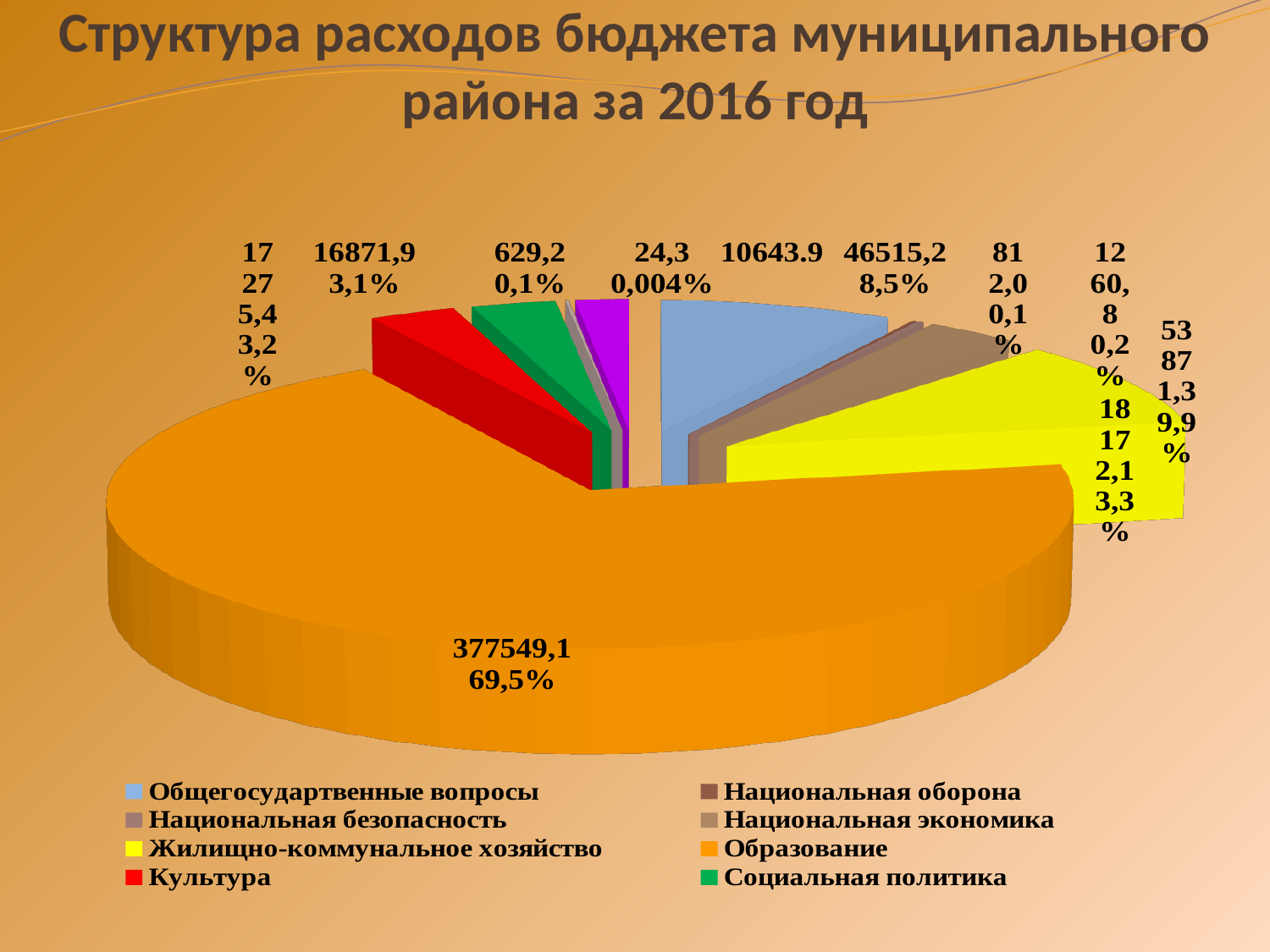

# Структура расходов бюджета муниципального района за 2016 год

[unsupported chart]